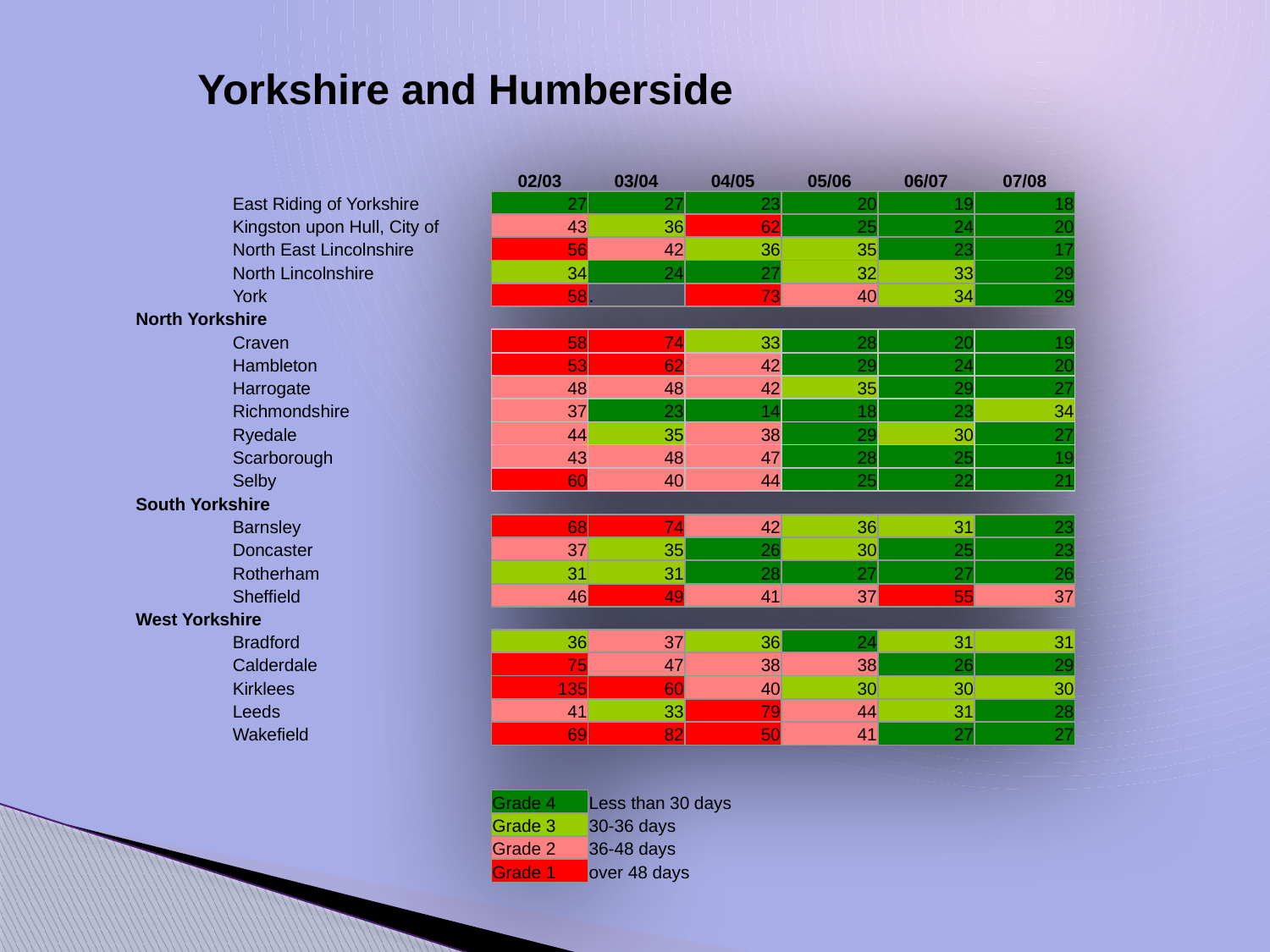

Yorkshire and Humberside
|  |  |  |  |  |  |  |  |
| --- | --- | --- | --- | --- | --- | --- | --- |
|  |  | 02/03 | 03/04 | 04/05 | 05/06 | 06/07 | 07/08 |
|  | East Riding of Yorkshire | 27 | 27 | 23 | 20 | 19 | 18 |
|  | Kingston upon Hull, City of | 43 | 36 | 62 | 25 | 24 | 20 |
|  | North East Lincolnshire | 56 | 42 | 36 | 35 | 23 | 17 |
|  | North Lincolnshire | 34 | 24 | 27 | 32 | 33 | 29 |
|  | York | 58 | . | 73 | 40 | 34 | 29 |
| North Yorkshire |  |  |  |  |  |  |  |
|  | Craven | 58 | 74 | 33 | 28 | 20 | 19 |
|  | Hambleton | 53 | 62 | 42 | 29 | 24 | 20 |
|  | Harrogate | 48 | 48 | 42 | 35 | 29 | 27 |
|  | Richmondshire | 37 | 23 | 14 | 18 | 23 | 34 |
|  | Ryedale | 44 | 35 | 38 | 29 | 30 | 27 |
|  | Scarborough | 43 | 48 | 47 | 28 | 25 | 19 |
|  | Selby | 60 | 40 | 44 | 25 | 22 | 21 |
| South Yorkshire |  |  |  |  |  |  |  |
|  | Barnsley | 68 | 74 | 42 | 36 | 31 | 23 |
|  | Doncaster | 37 | 35 | 26 | 30 | 25 | 23 |
|  | Rotherham | 31 | 31 | 28 | 27 | 27 | 26 |
|  | Sheffield | 46 | 49 | 41 | 37 | 55 | 37 |
| West Yorkshire |  |  |  |  |  |  |  |
|  | Bradford | 36 | 37 | 36 | 24 | 31 | 31 |
|  | Calderdale | 75 | 47 | 38 | 38 | 26 | 29 |
|  | Kirklees | 135 | 60 | 40 | 30 | 30 | 30 |
|  | Leeds | 41 | 33 | 79 | 44 | 31 | 28 |
|  | Wakefield | 69 | 82 | 50 | 41 | 27 | 27 |
|  |  |  |  |  |  |  |  |
|  |  |  |  |  |  |  |  |
|  |  | Grade 4 | Less than 30 days |  |  |  |  |
|  |  | Grade 3 | 30-36 days |  |  |  |  |
|  |  | Grade 2 | 36-48 days |  |  |  |  |
|  |  | Grade 1 | over 48 days |  |  |  |  |